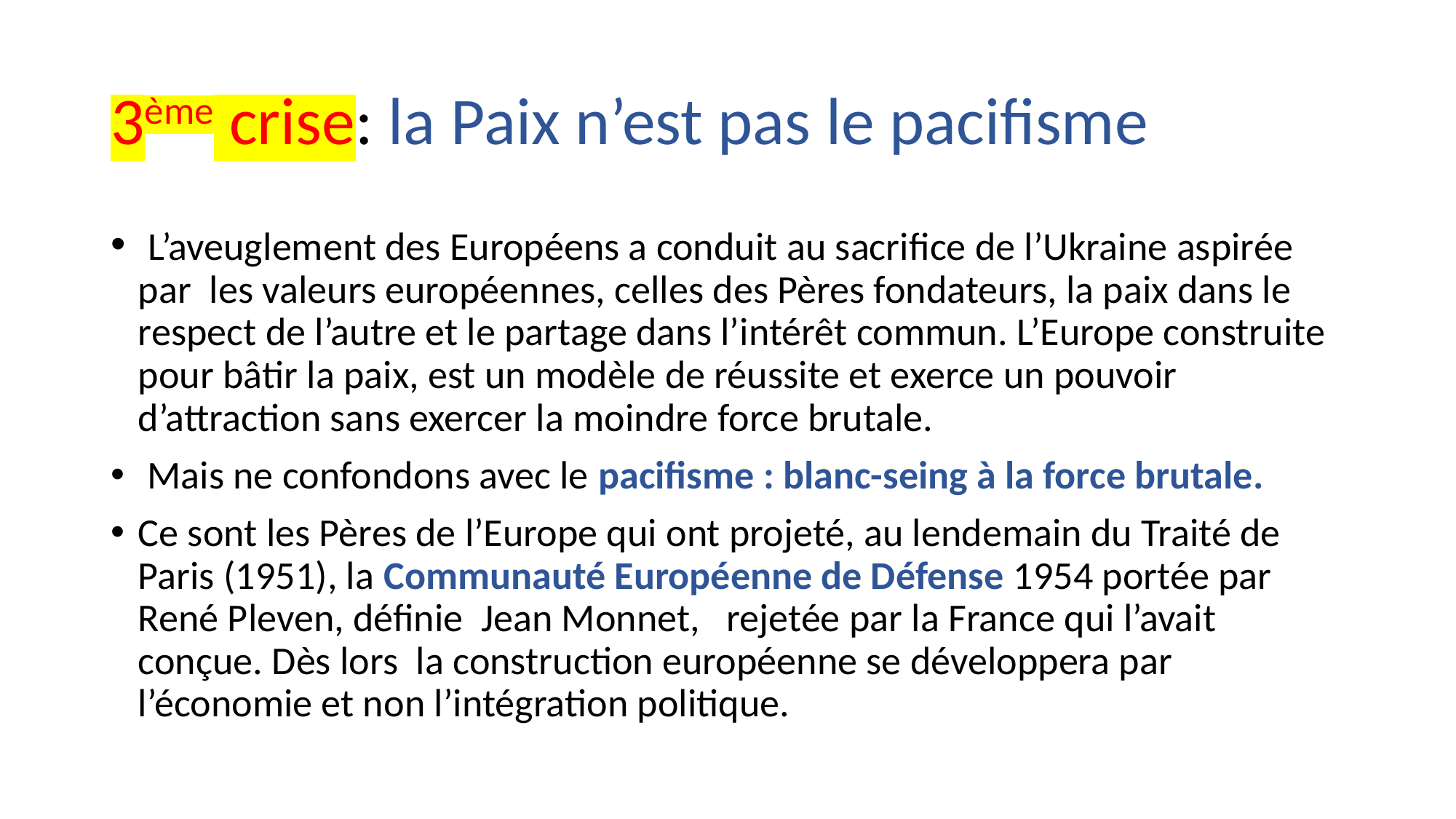

# 3ème crise: la Paix n’est pas le pacifisme
 L’aveuglement des Européens a conduit au sacrifice de l’Ukraine aspirée par  les valeurs européennes, celles des Pères fondateurs, la paix dans le respect de l’autre et le partage dans l’intérêt commun. L’Europe construite pour bâtir la paix, est un modèle de réussite et exerce un pouvoir d’attraction sans exercer la moindre force brutale.
 Mais ne confondons avec le pacifisme : blanc-seing à la force brutale.
Ce sont les Pères de l’Europe qui ont projeté, au lendemain du Traité de Paris (1951), la Communauté Européenne de Défense 1954 portée par  René Pleven, définie  Jean Monnet,   rejetée par la France qui l’avait conçue. Dès lors  la construction européenne se développera par  l’économie et non l’intégration politique.